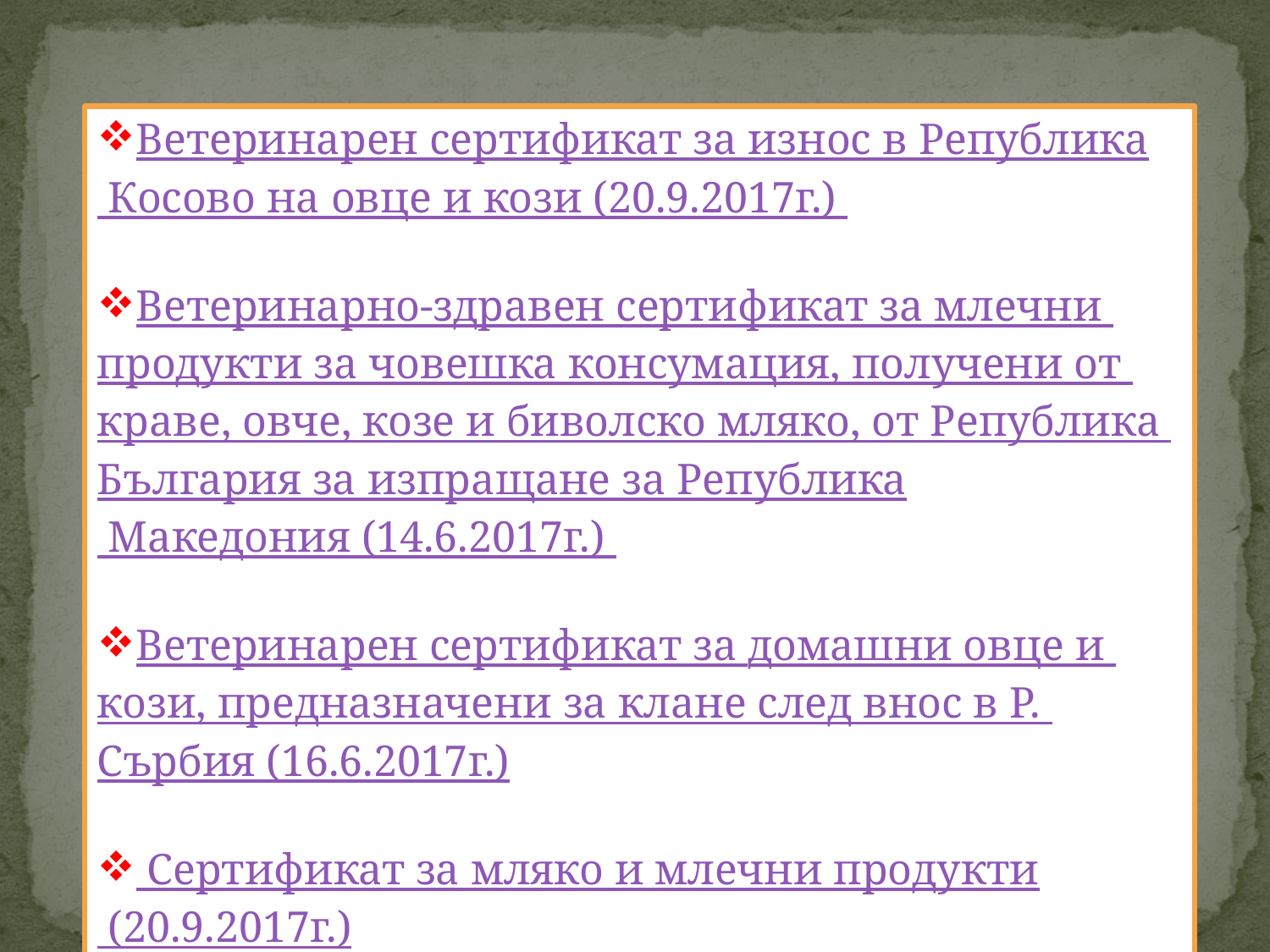

Ветеринарен сертификат за износ в Република Косово на овце и кози (20.9.2017г.)

Ветеринарно-здравен сертификат за млечни продукти за човешка консумация, получени от краве, овче, козе и биволско мляко, от Република България за изпращане за Република Македония (14.6.2017г.)

Ветеринарен сертификат за домашни овце и кози, предназначени за клане след внос в Р. Сърбия (16.6.2017г.)

 Сертификат за мляко и млечни продукти (20.9.2017г.)